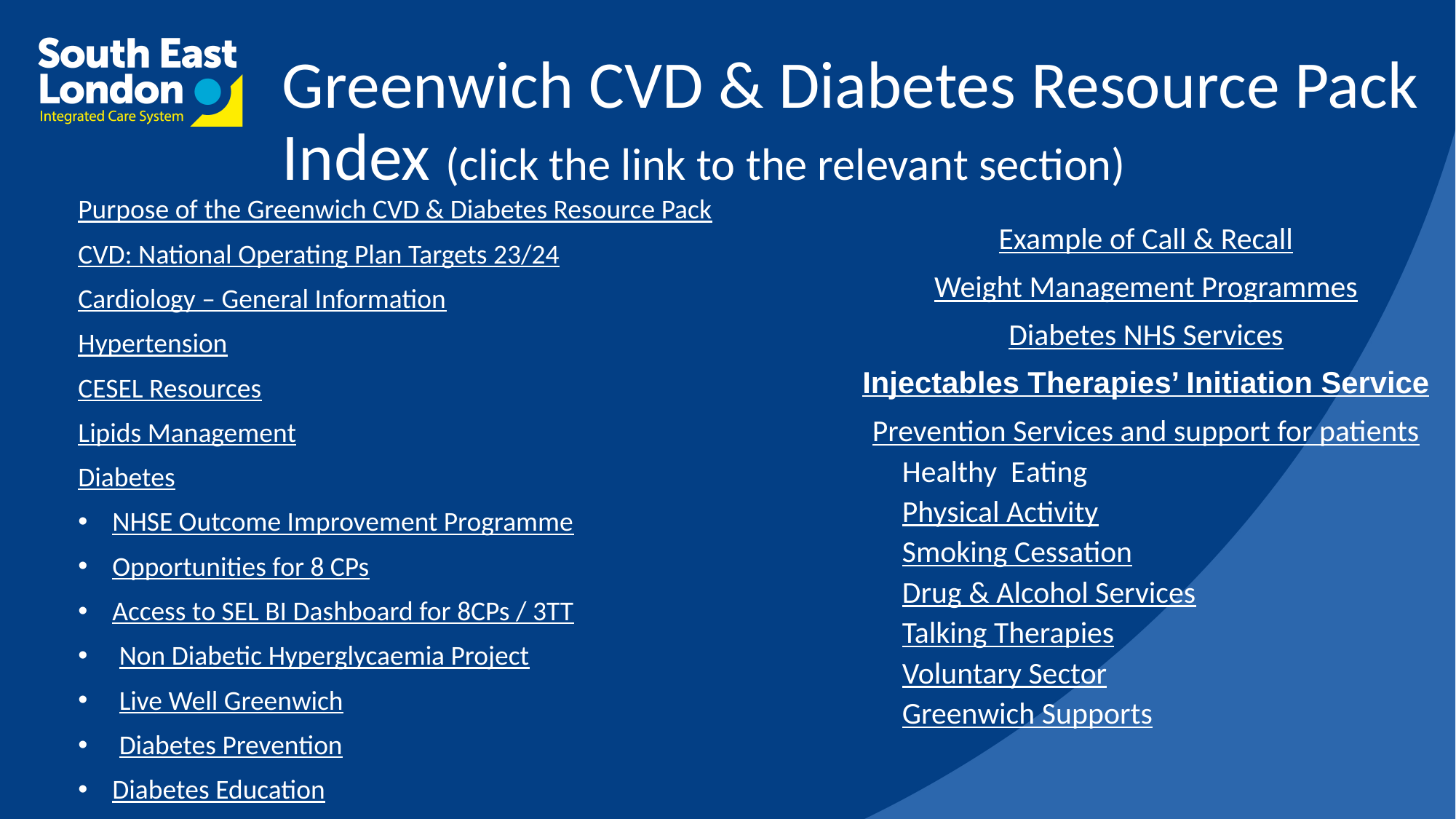

Greenwich CVD & Diabetes Resource Pack Index (click the link to the relevant section)
Purpose of the Greenwich CVD & Diabetes Resource Pack
CVD: National Operating Plan Targets 23/24
Cardiology – General Information
Hypertension
CESEL Resources
Lipids Management
Diabetes
NHSE Outcome Improvement Programme
Opportunities for 8 CPs
Access to SEL BI Dashboard for 8CPs / 3TT
Non Diabetic Hyperglycaemia Project
Live Well Greenwich
Diabetes Prevention
Diabetes Education

Example of Call & Recall
Weight Management Programmes
Diabetes NHS Services
Injectables Therapies’ Initiation Service
Prevention Services and support for patients
Healthy  Eating
Physical Activity
Smoking Cessation
Drug & Alcohol Services
Talking Therapies
Voluntary Sector
Greenwich Supports